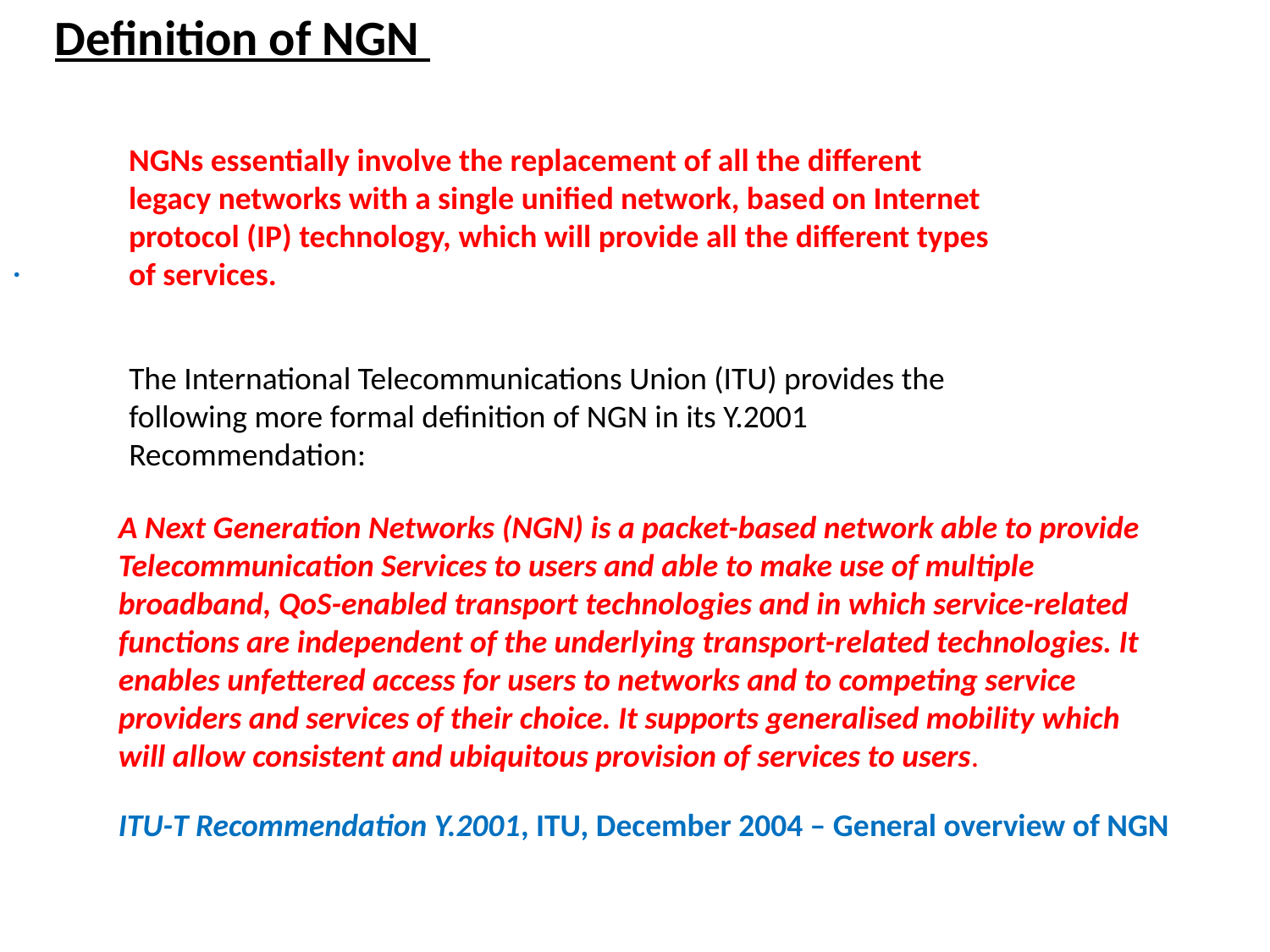

Definition of NGN

.
NGNs essentially involve the replacement of all the different legacy networks with a single unified network, based on Internet protocol (IP) technology, which will provide all the different types of services.

The International Telecommunications Union (ITU) provides the following more formal definition of NGN in its Y.2001 Recommendation:

A Next Generation Networks (NGN) is a packet-based network able to provide Telecommunication Services to users and able to make use of multiple broadband, QoS-enabled transport technologies and in which service-related functions are independent of the underlying transport-related technologies. It enables unfettered access for users to networks and to competing service providers and services of their choice. It supports generalised mobility which will allow consistent and ubiquitous provision of services to users.
ITU-T Recommendation Y.2001, ITU, December 2004 – General overview of NGN